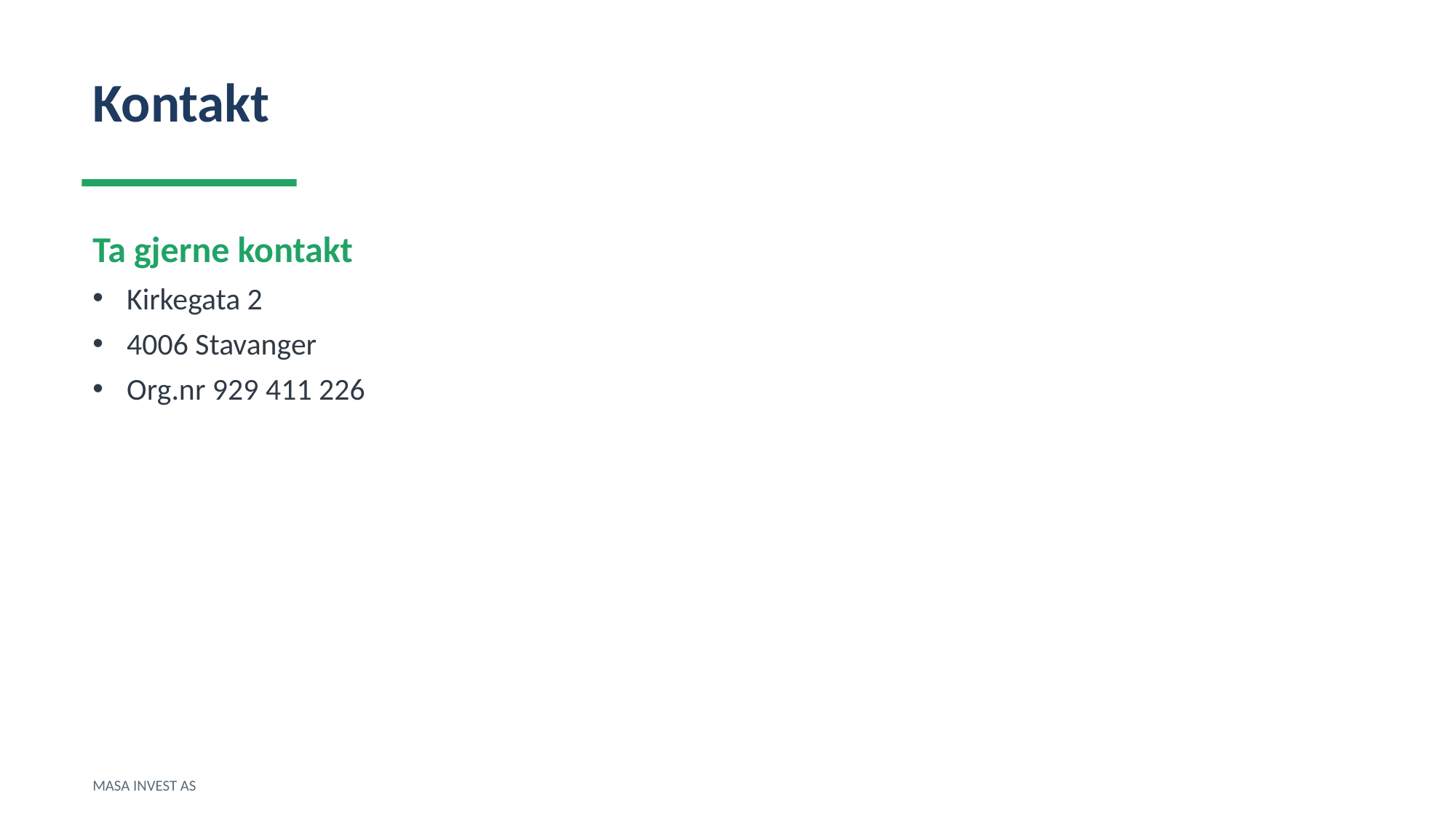

Kontakt

Ta gjerne kontakt
Kirkegata 2
4006 Stavanger
Org.nr 929 411 226
MASA INVEST AS